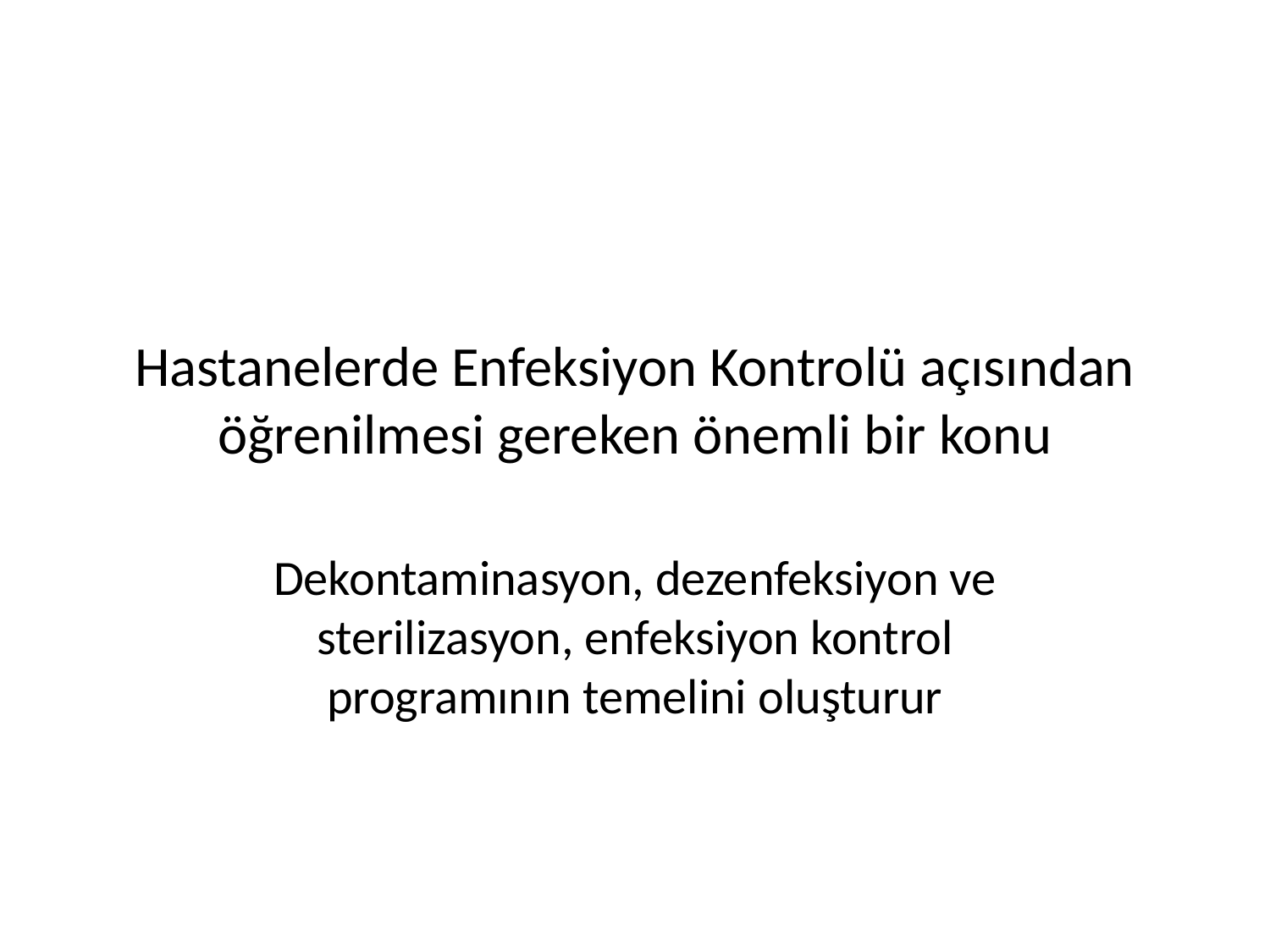

# Hastanelerde Enfeksiyon Kontrolü açısından öğrenilmesi gereken önemli bir konu
Dekontaminasyon, dezenfeksiyon ve sterilizasyon, enfeksiyon kontrol programının temelini oluşturur